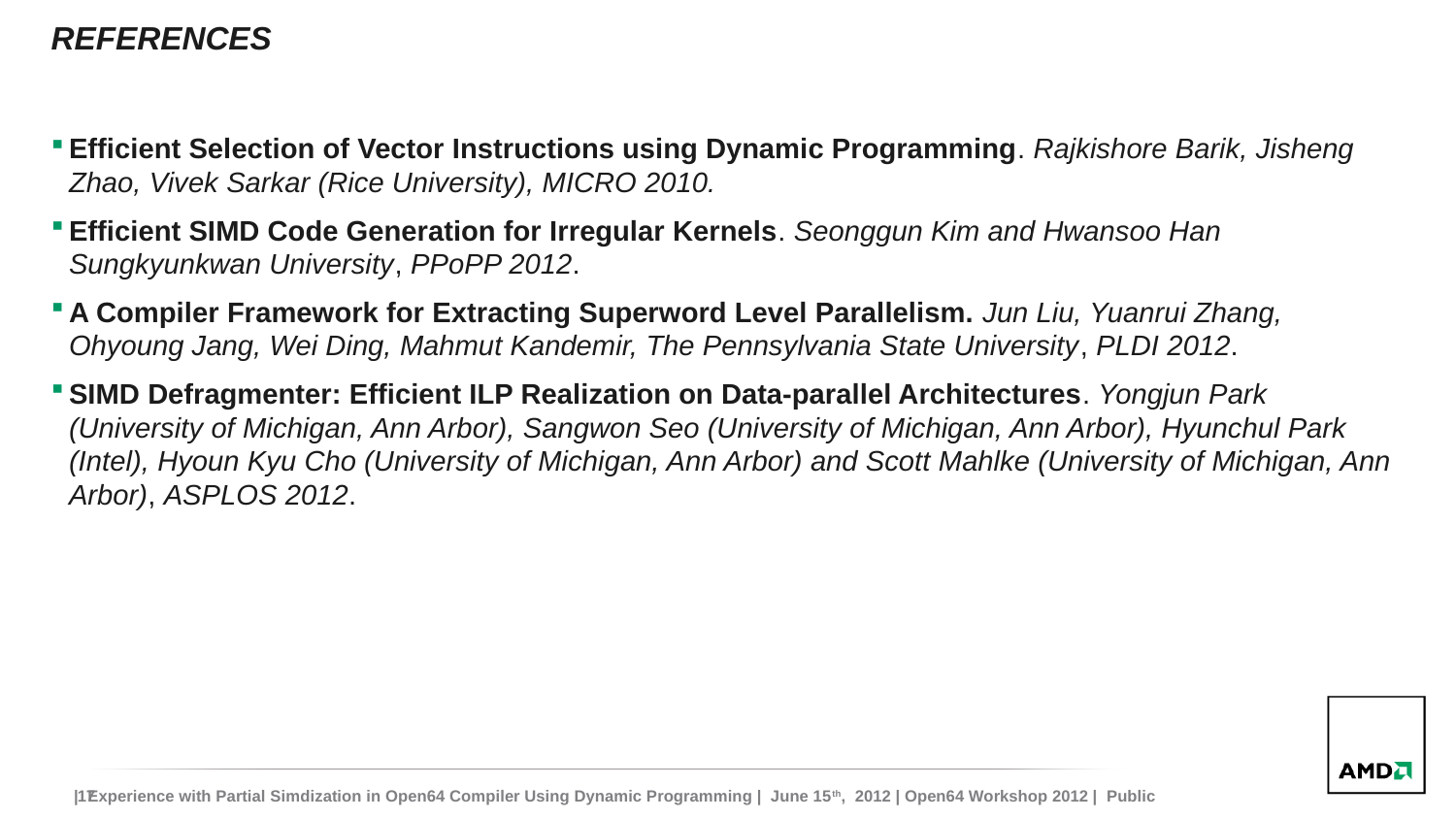

# REFERENCES
Efficient Selection of Vector Instructions using Dynamic Programming. Rajkishore Barik, Jisheng Zhao, Vivek Sarkar (Rice University), MICRO 2010.
Efficient SIMD Code Generation for Irregular Kernels. Seonggun Kim and Hwansoo Han
Sungkyunkwan University, PPoPP 2012.
A Compiler Framework for Extracting Superword Level Parallelism. Jun Liu, Yuanrui Zhang, Ohyoung Jang, Wei Ding, Mahmut Kandemir, The Pennsylvania State University, PLDI 2012.
SIMD Defragmenter: Efficient ILP Realization on Data-parallel Architectures. Yongjun Park (University of Michigan, Ann Arbor), Sangwon Seo (University of Michigan, Ann Arbor), Hyunchul Park (Intel), Hyoun Kyu Cho (University of Michigan, Ann Arbor) and Scott Mahlke (University of Michigan, Ann Arbor), ASPLOS 2012.